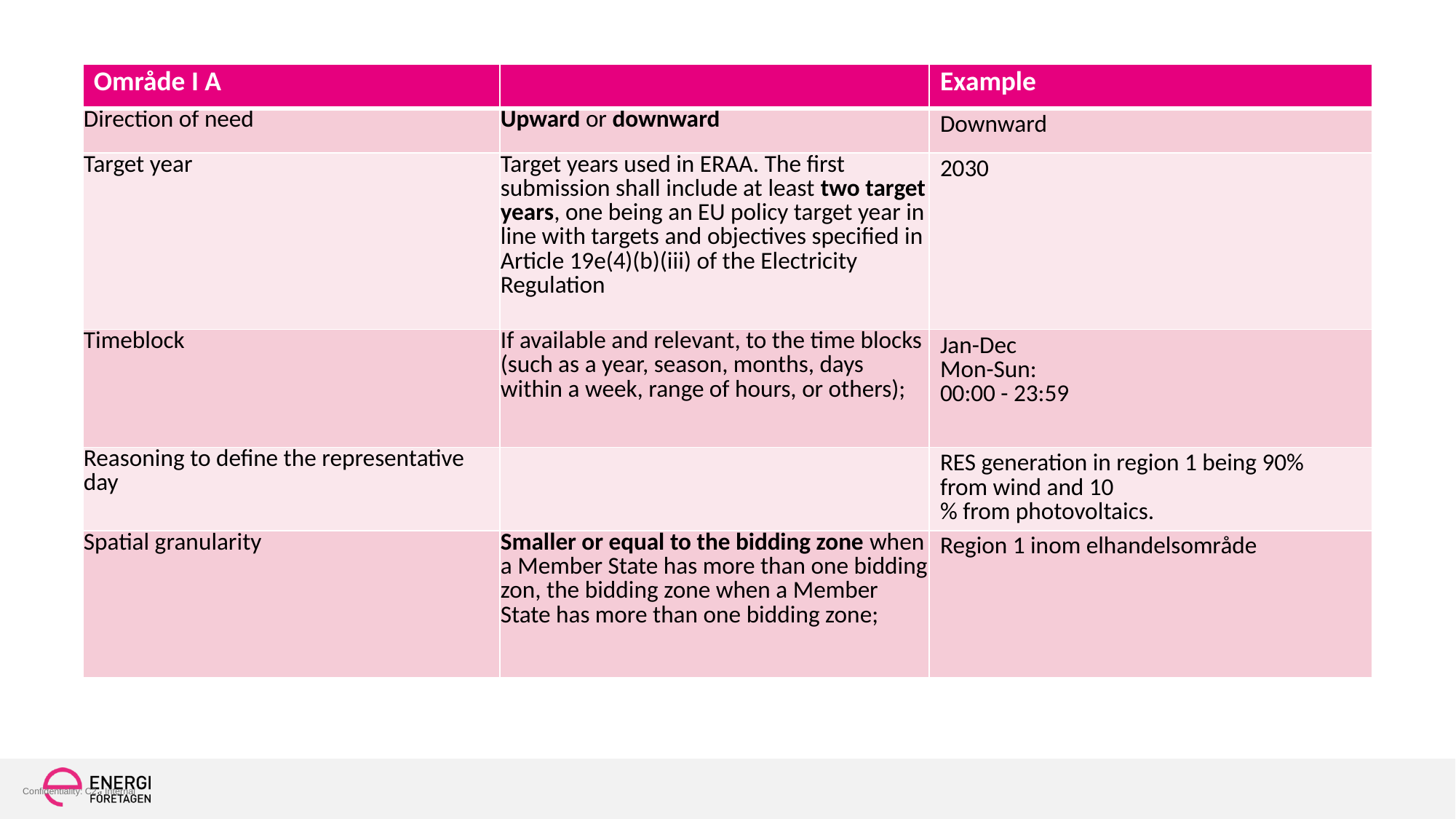

| Område I A |  | Example |
| --- | --- | --- |
| Direction of need | Upward or downward | Downward |
| Target year | Target years used in ERAA. The first submission shall include at least two target years, one being an EU policy target year in line with targets and objectives specified in Article 19e(4)(b)(iii) of the Electricity Regulation | 2030 |
| Timeblock | If available and relevant, to the time blocks (such as a year, season, months, days within a week, range of hours, or others); | Jan-Dec  Mon-Sun: 00:00 - 23:59 |
| Reasoning to define the representative day |  | RES generation in region 1 being 90% from wind and 10 % from photovoltaics. |
| Spatial granularity | Smaller or equal to the bidding zone when a Member State has more than one bidding zon, the bidding zone when a Member State has more than one bidding zone; | Region 1 inom elhandelsområde |
#